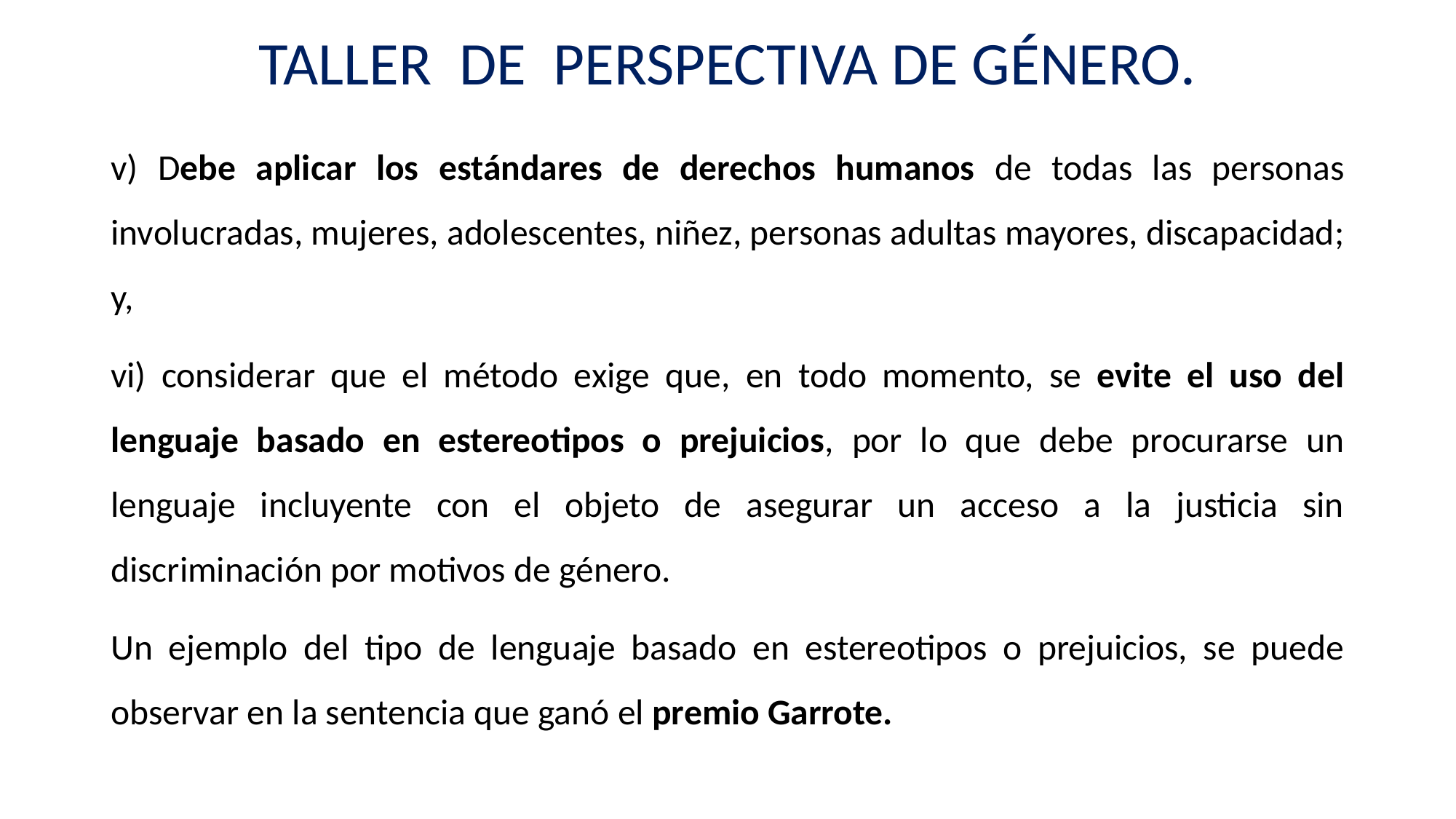

# TALLER  DE  PERSPECTIVA DE GÉNERO.
v) Debe aplicar los estándares de derechos humanos de todas las personas involucradas, mujeres, adolescentes, niñez, personas adultas mayores, discapacidad; y,
vi) considerar que el método exige que, en todo momento, se evite el uso del lenguaje basado en estereotipos o prejuicios, por lo que debe procurarse un lenguaje incluyente con el objeto de asegurar un acceso a la justicia sin discriminación por motivos de género.
Un ejemplo del tipo de lenguaje basado en estereotipos o prejuicios, se puede observar en la sentencia que ganó el premio Garrote.